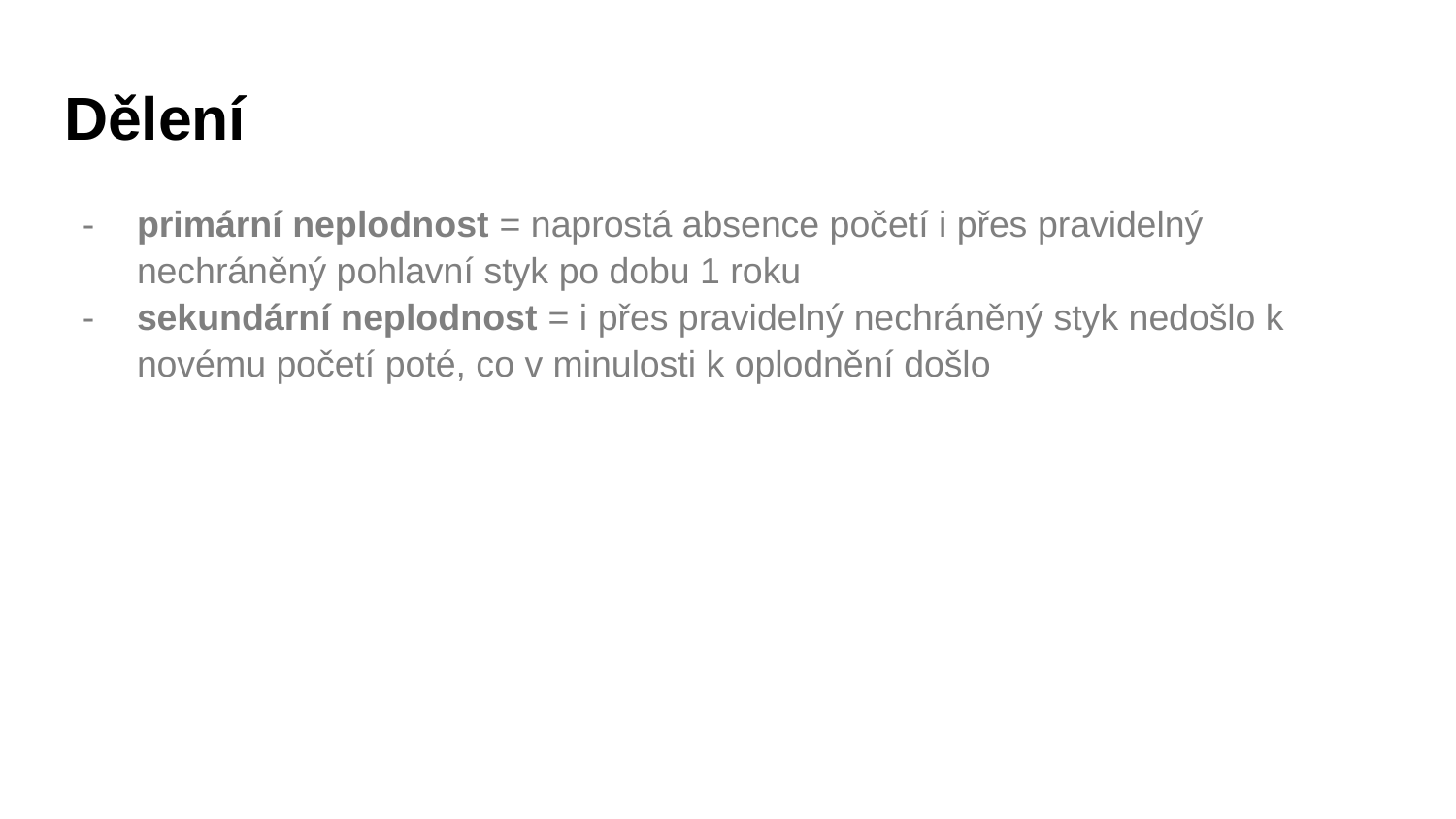

# Dělení
primární neplodnost = naprostá absence početí i přes pravidelný nechráněný pohlavní styk po dobu 1 roku
sekundární neplodnost = i přes pravidelný nechráněný styk nedošlo k novému početí poté, co v minulosti k oplodnění došlo